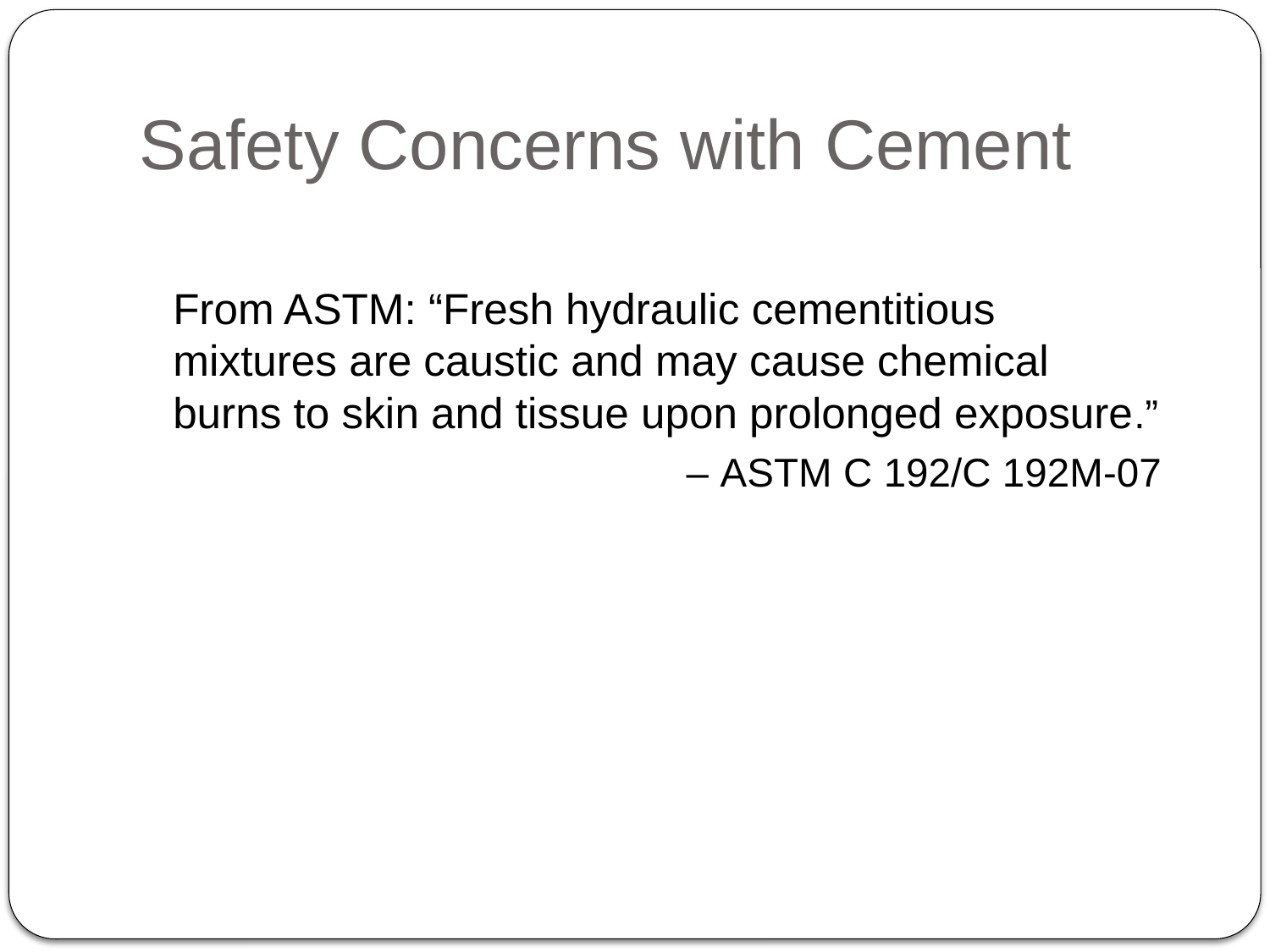

# Safety Concerns with Cement
	From ASTM: “Fresh hydraulic cementitious mixtures are caustic and may cause chemical burns to skin and tissue upon prolonged exposure.”
 – ASTM C 192/C 192M-07